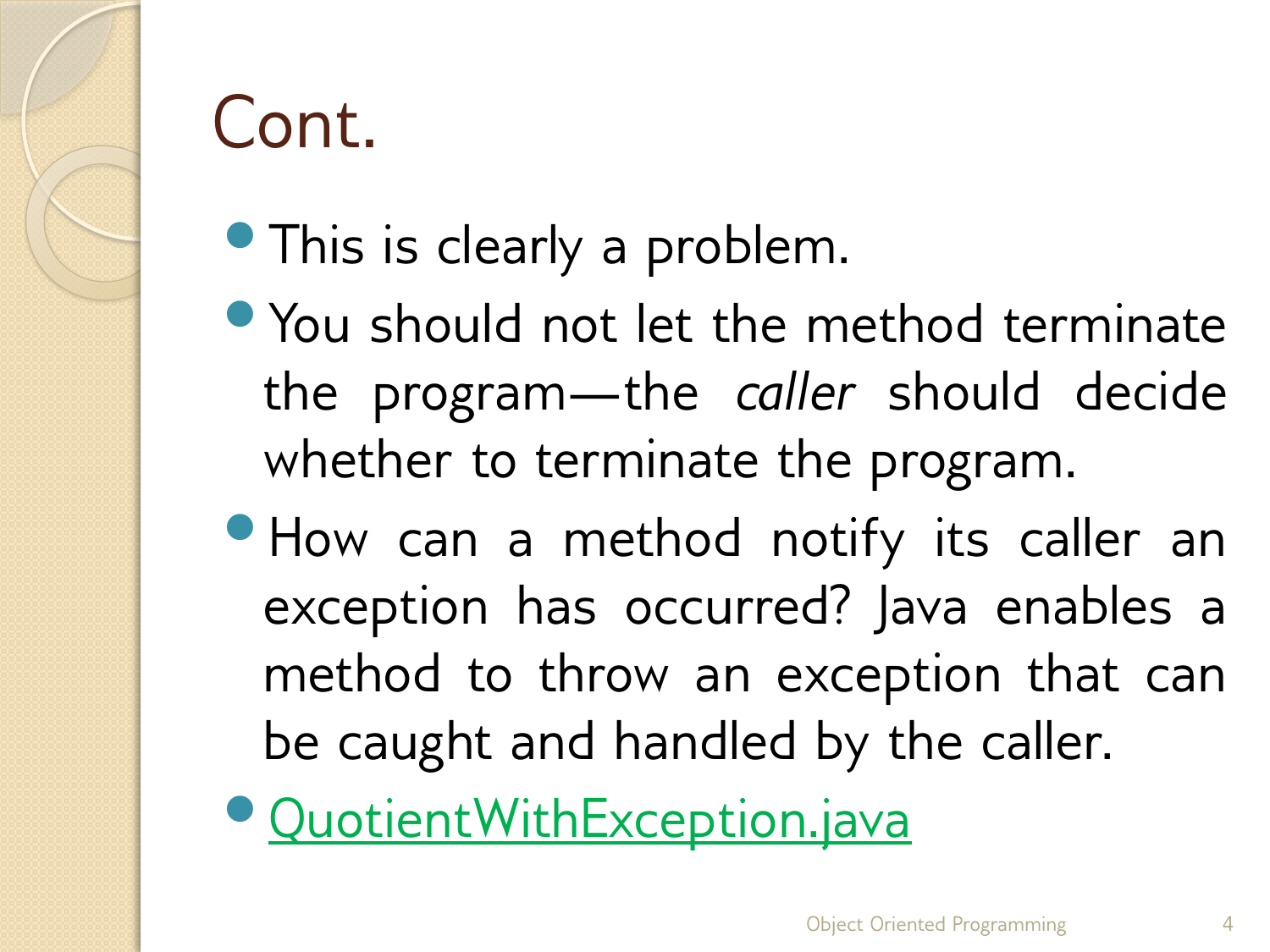

# Cont.
This is clearly a problem.
You should not let the method terminate the program—the caller should decide whether to terminate the program.
How can a method notify its caller an exception has occurred? Java enables a method to throw an exception that can be caught and handled by the caller.
QuotientWithException.java
Object Oriented Programming
4